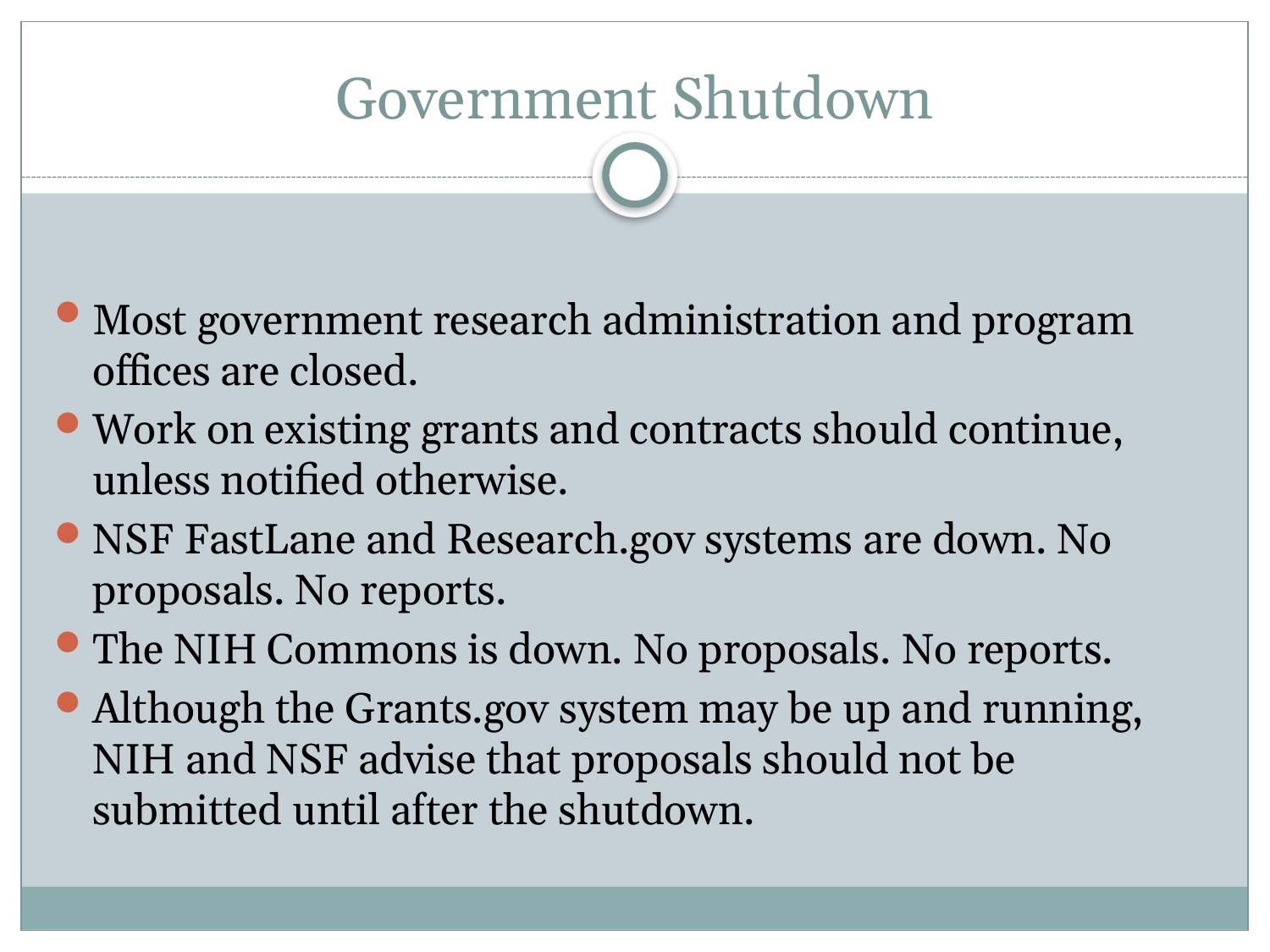

# Government Shutdown
Most government research administration and program offices are closed.
Work on existing grants and contracts should continue, unless notified otherwise.
NSF FastLane and Research.gov systems are down. No proposals. No reports.
The NIH Commons is down. No proposals. No reports.
Although the Grants.gov system may be up and running, NIH and NSF advise that proposals should not be submitted until after the shutdown.